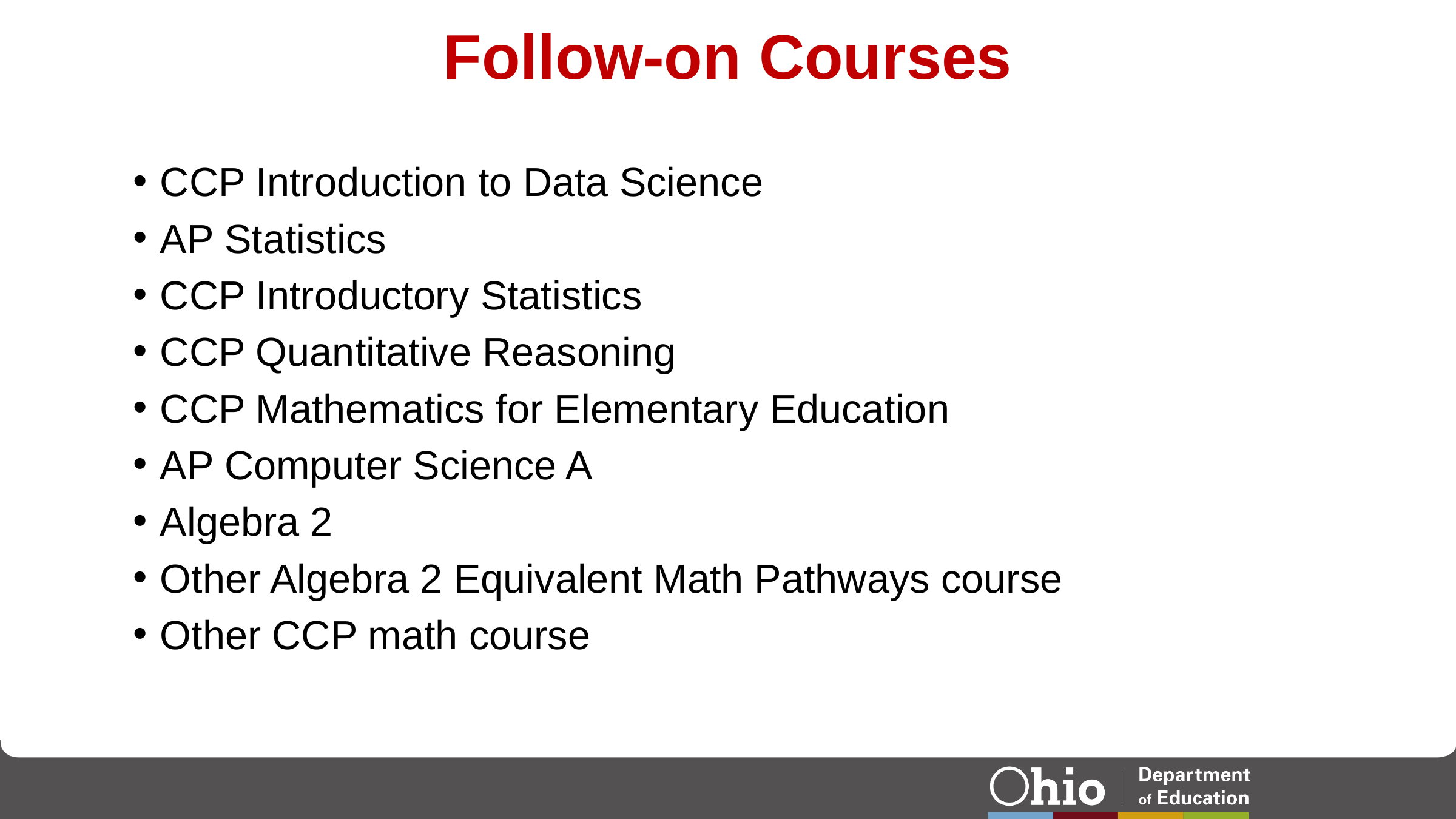

# Follow-on Courses
CCP Introduction to Data Science
AP Statistics
CCP Introductory Statistics
CCP Quantitative Reasoning
CCP Mathematics for Elementary Education
AP Computer Science A
Algebra 2
Other Algebra 2 Equivalent Math Pathways course
Other CCP math course